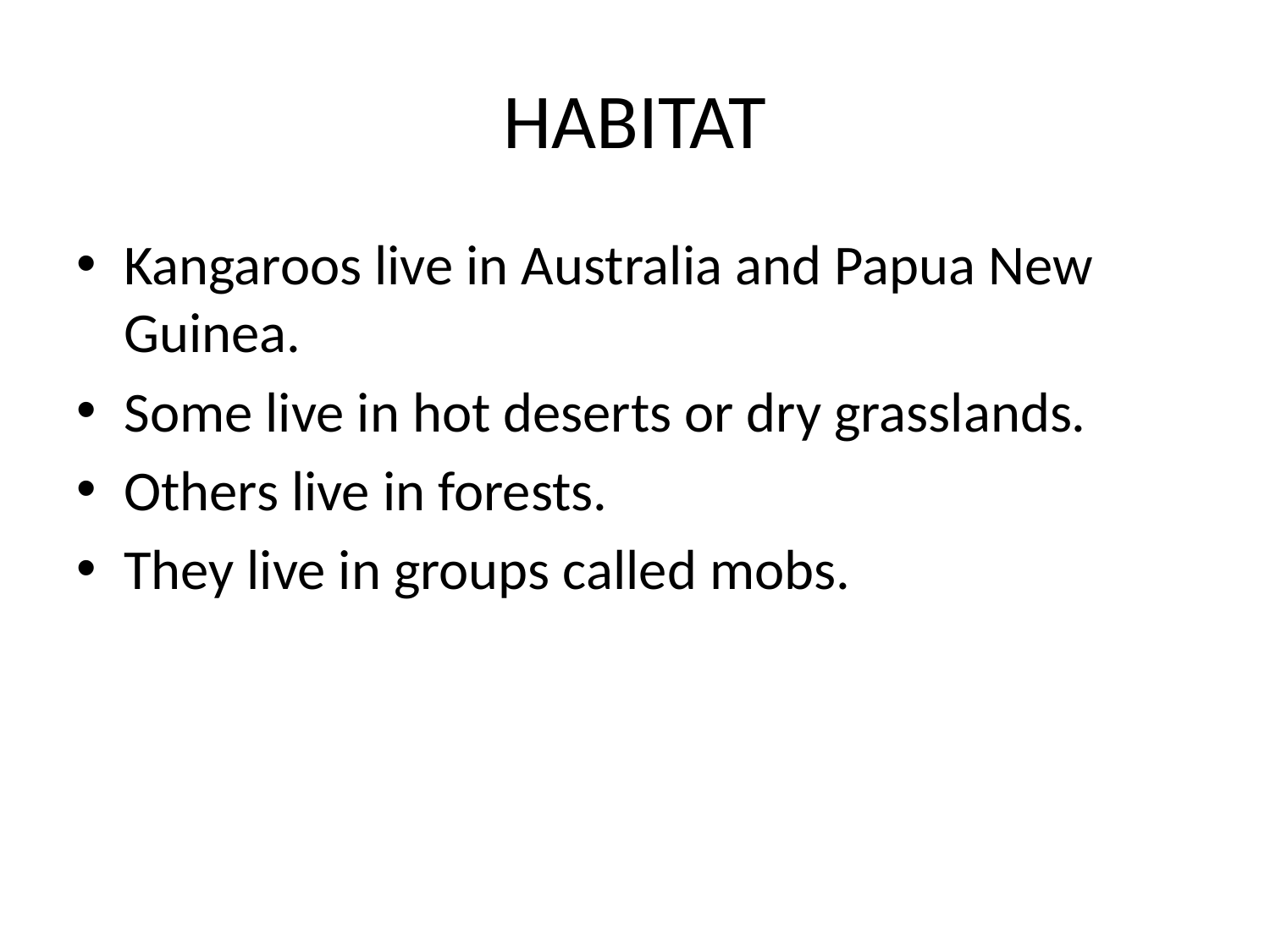

# HABITAT
Kangaroos live in Australia and Papua New Guinea.
Some live in hot deserts or dry grasslands.
Others live in forests.
They live in groups called mobs.